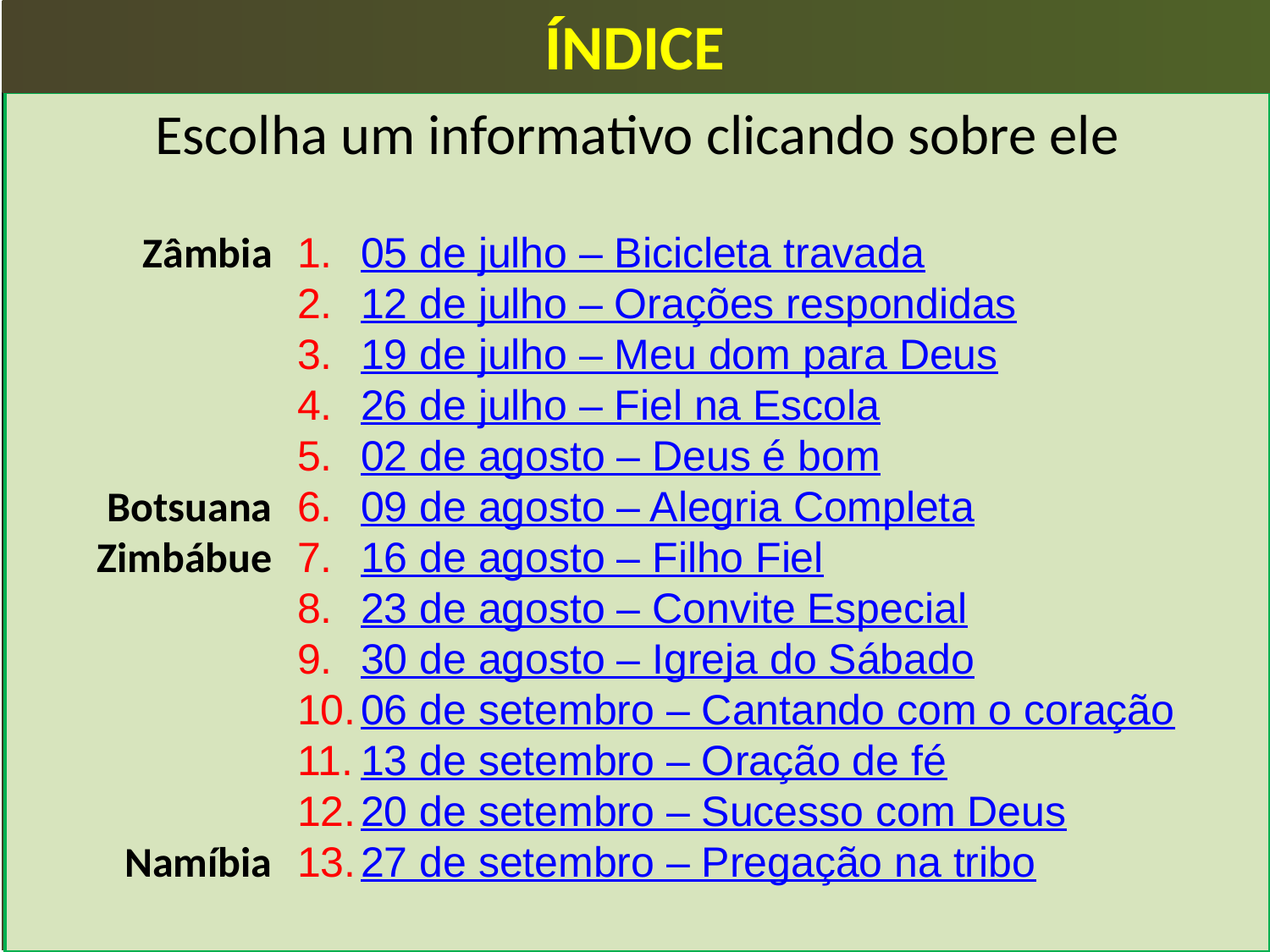

ÍNDICE
Escolha um informativo clicando sobre ele
Zâmbia

Botsuana
Zimbábue

Namíbia
05 de julho – Bicicleta travada
12 de julho – Orações respondidas
19 de julho – Meu dom para Deus
26 de julho – Fiel na Escola
02 de agosto – Deus é bom
09 de agosto – Alegria Completa
16 de agosto – Filho Fiel
23 de agosto – Convite Especial
30 de agosto – Igreja do Sábado
06 de setembro – Cantando com o coração
13 de setembro – Oração de fé
20 de setembro – Sucesso com Deus
27 de setembro – Pregação na tribo